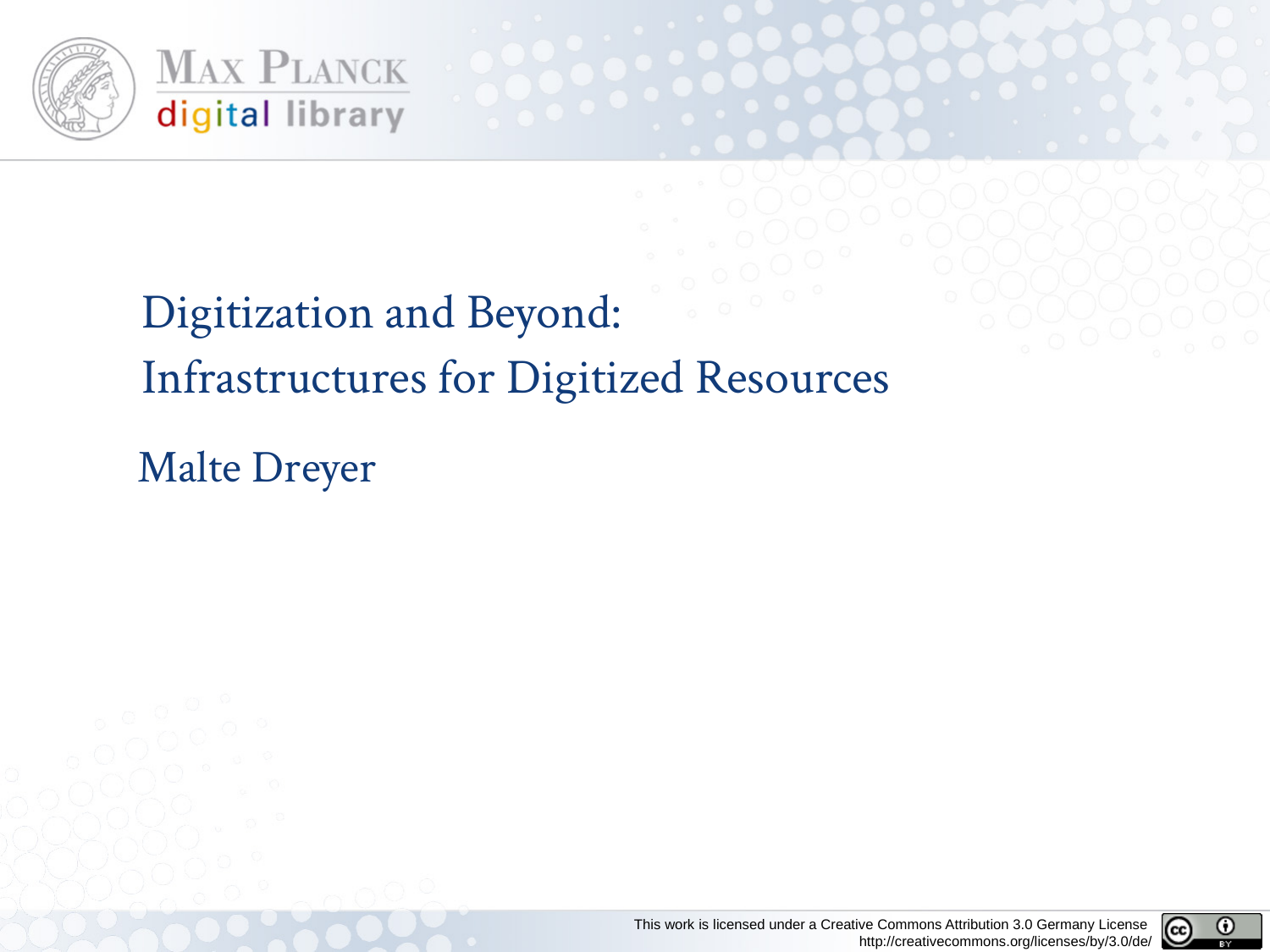

# Digitization and Beyond: Infrastructures for Digitized Resources
Malte Dreyer